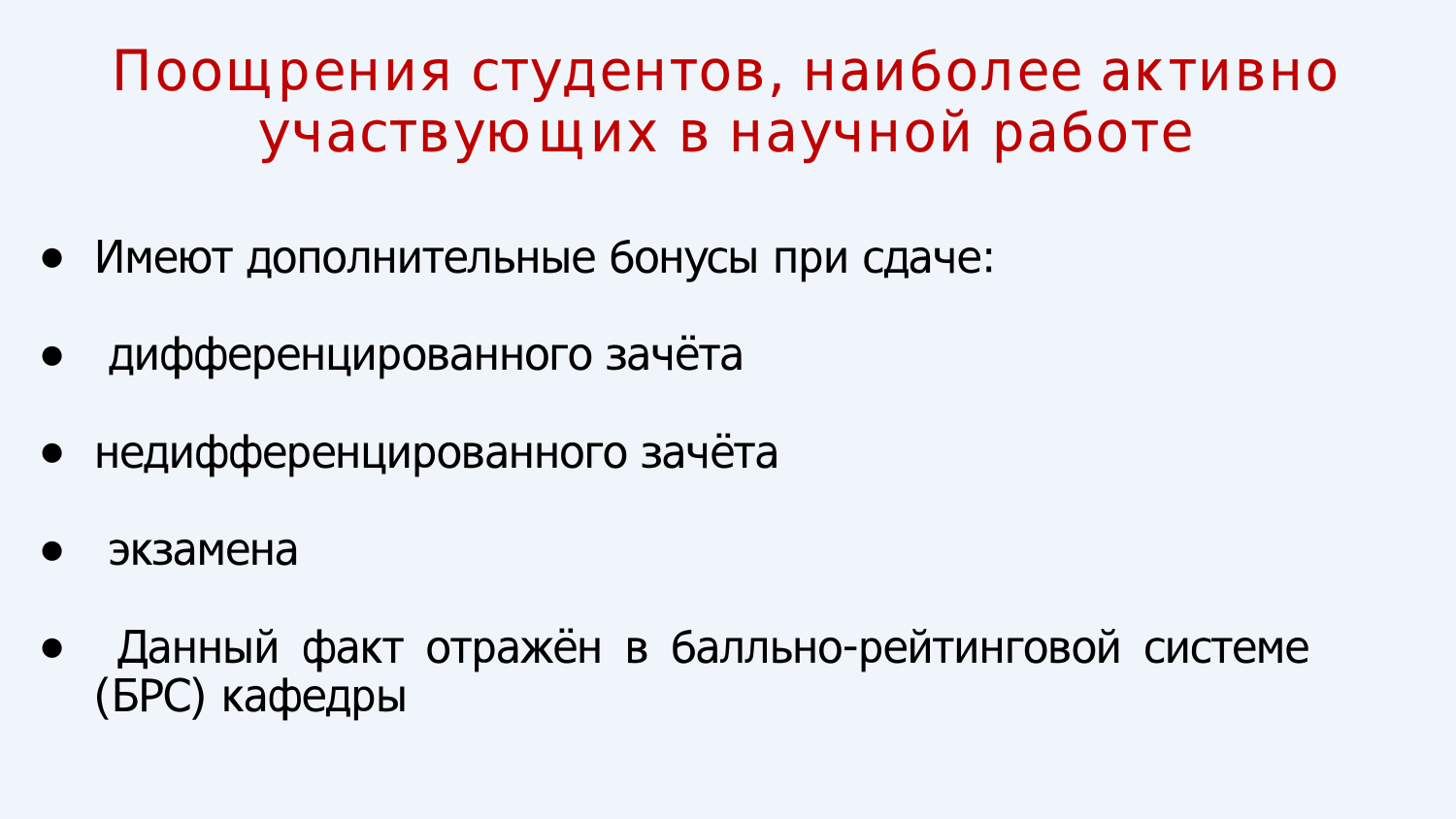

# Поощрения студентов, наиболее активно участвующих в научной работе

Имеют дополнительные бонусы при сдаче:

 дифференцированного зачёта

недифференцированного зачёта

 экзамена

 Данный факт отражён в балльно-рейтинговой системе  (БРС) кафедры